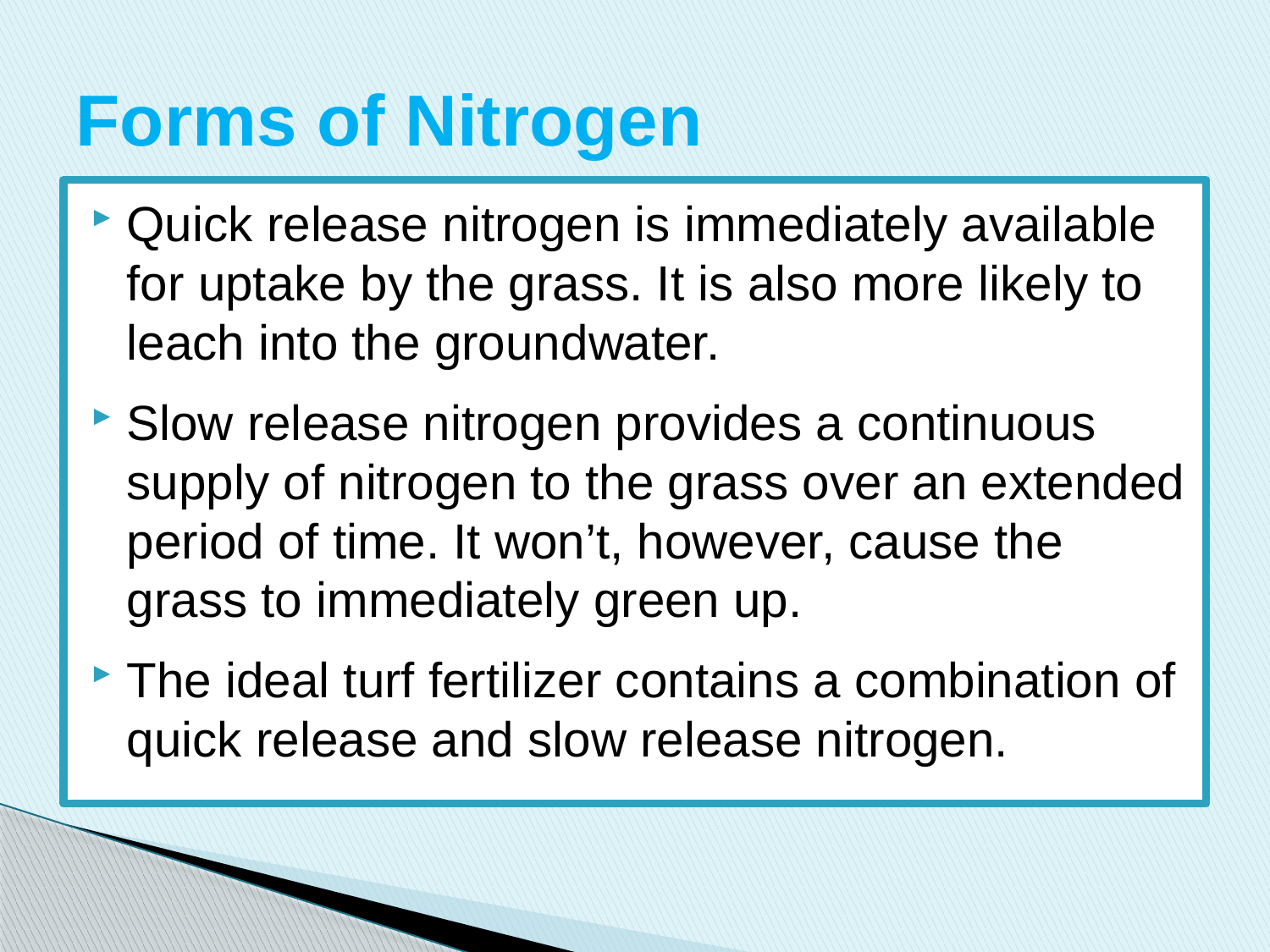

# Forms of Nitrogen
Quick release nitrogen is immediately available for uptake by the grass. It is also more likely to leach into the groundwater.
Slow release nitrogen provides a continuous supply of nitrogen to the grass over an extended period of time. It won’t, however, cause the grass to immediately green up.
The ideal turf fertilizer contains a combination of quick release and slow release nitrogen.